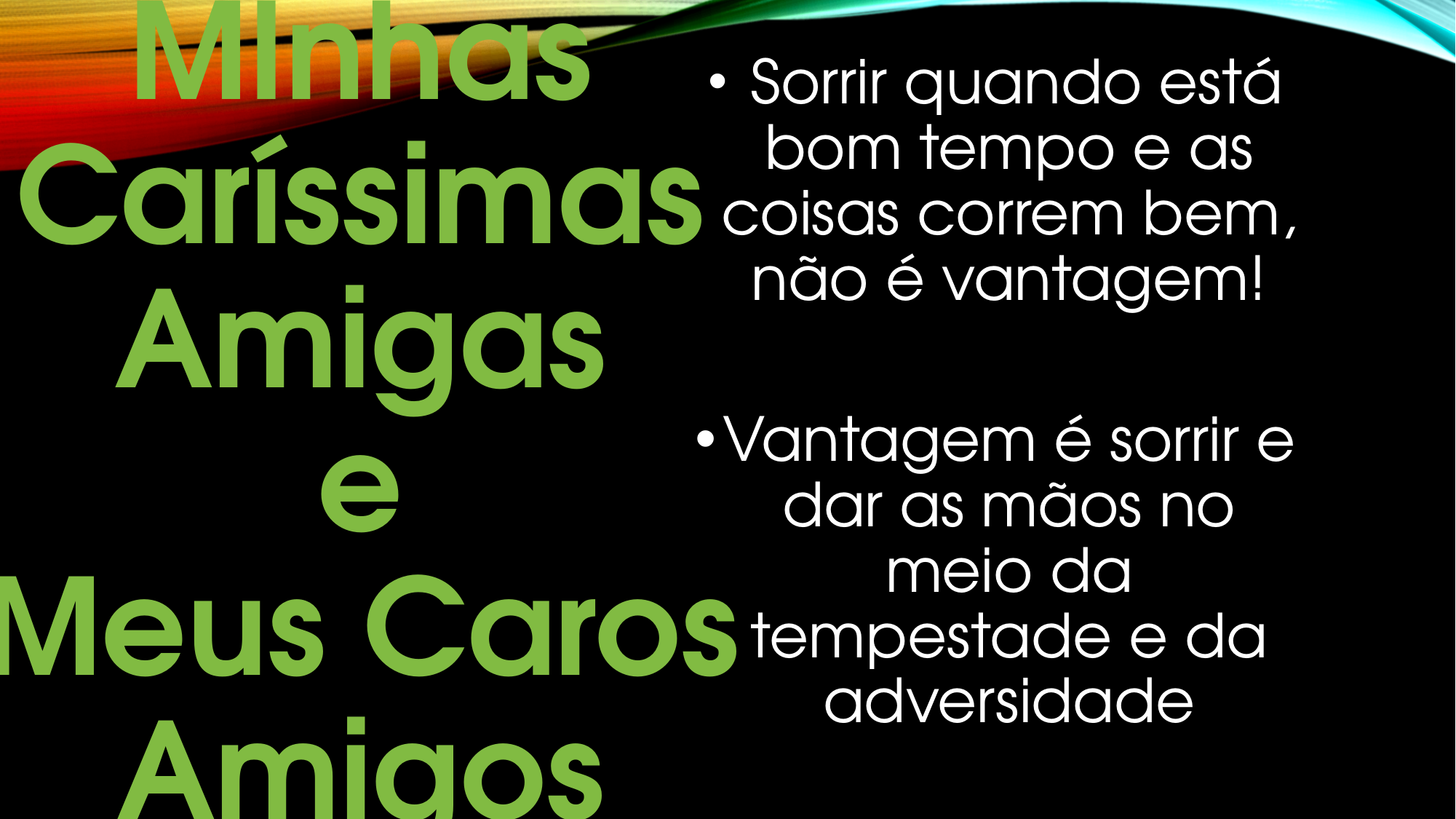

# MInhas Caríssimas Amigas e Meus Caros Amigos
 Sorrir quando está bom tempo e as coisas correm bem, não é vantagem!

Vantagem é sorrir e dar as mãos no meio da tempestade e da adversidade